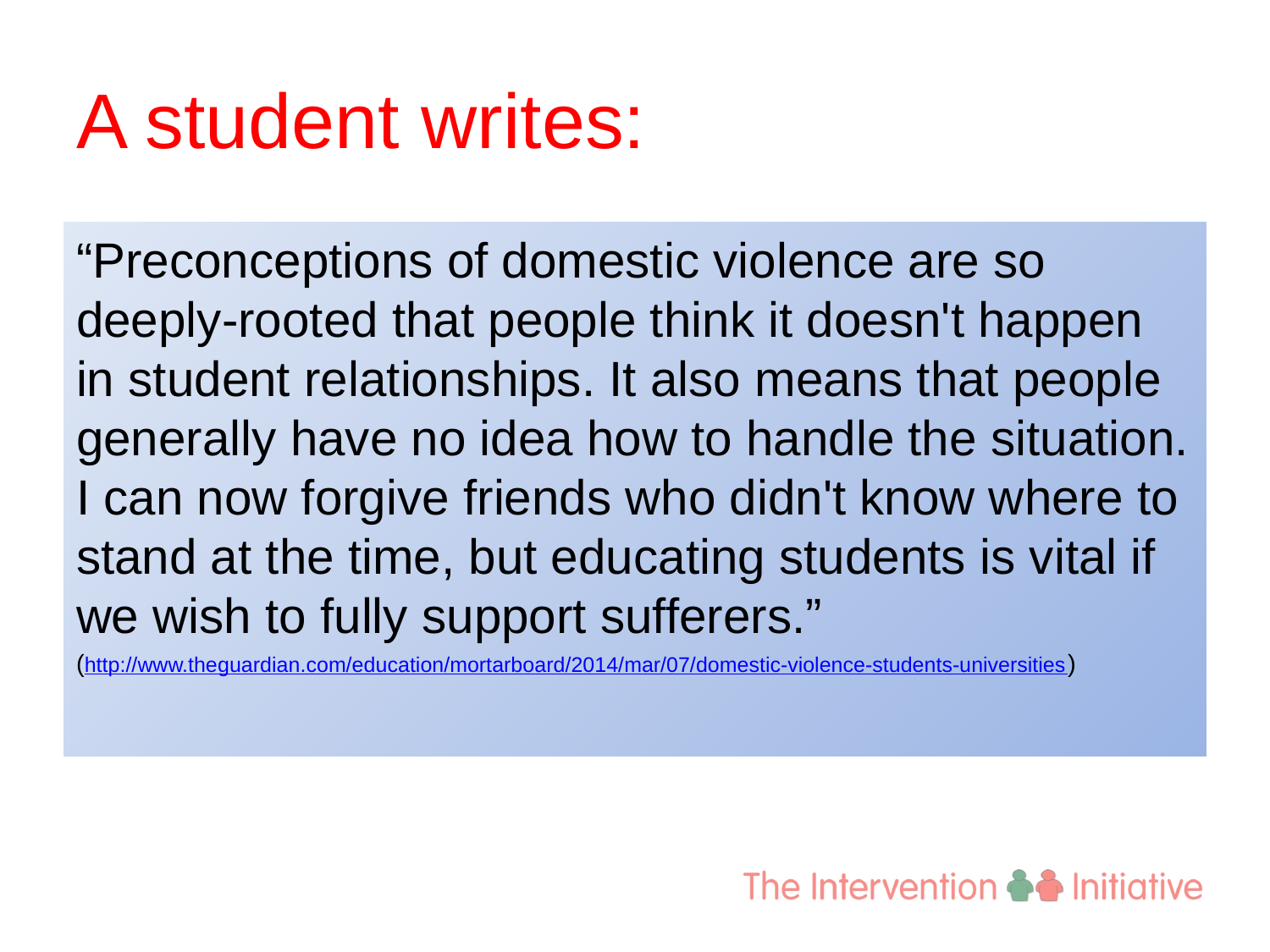

# A student writes:
“Preconceptions of domestic violence are so deeply-rooted that people think it doesn't happen in student relationships. It also means that people generally have no idea how to handle the situation. I can now forgive friends who didn't know where to stand at the time, but educating students is vital if we wish to fully support sufferers.”
(http://www.theguardian.com/education/mortarboard/2014/mar/07/domestic-violence-students-universities)